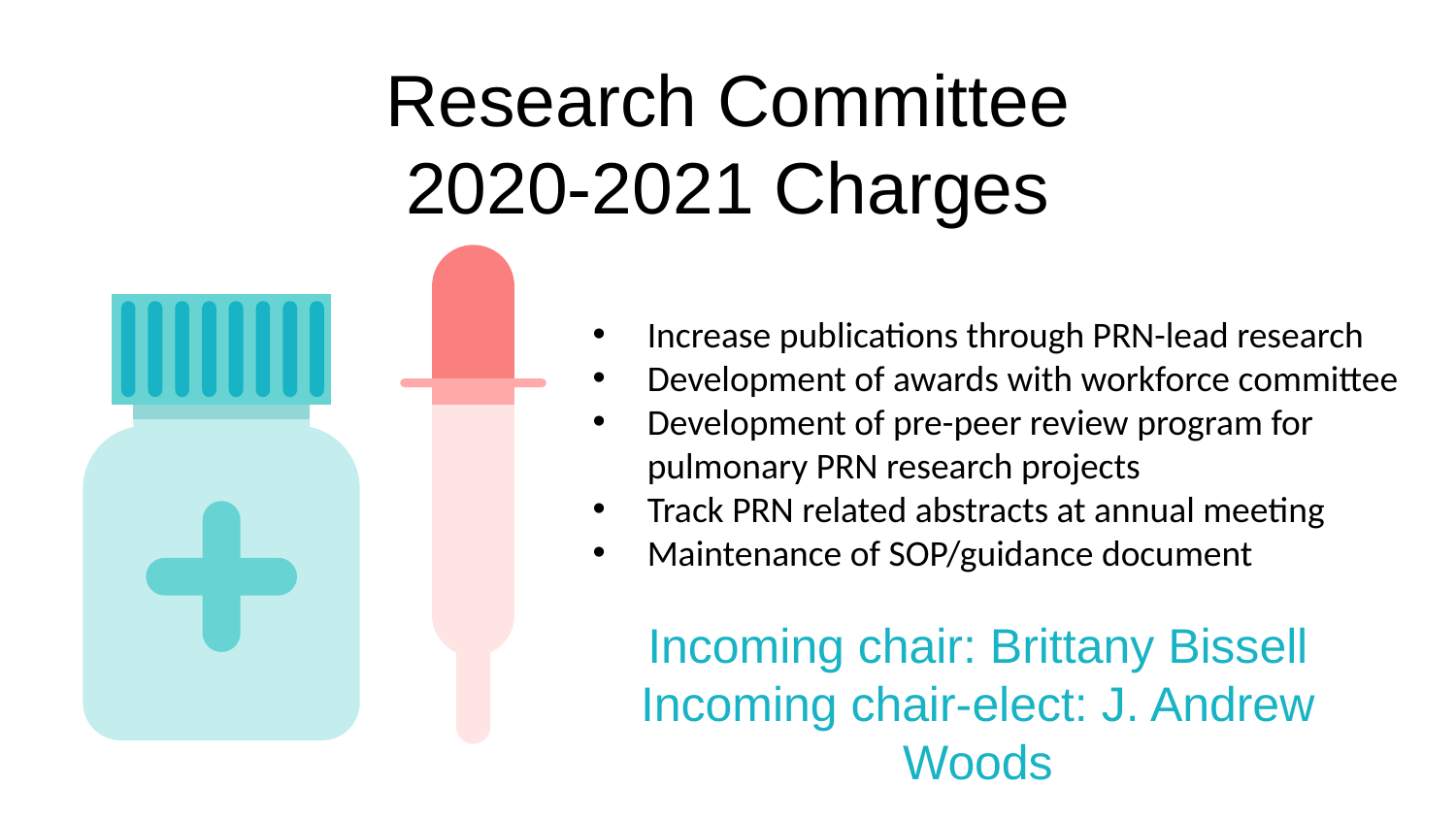

Research Committee
2020-2021 Charges

Increase publications through PRN-lead research
Development of awards with workforce committee
Development of pre-peer review program for pulmonary PRN research projects
Track PRN related abstracts at annual meeting
Maintenance of SOP/guidance document
Incoming chair: Brittany Bissell
Incoming chair-elect: J. Andrew Woods